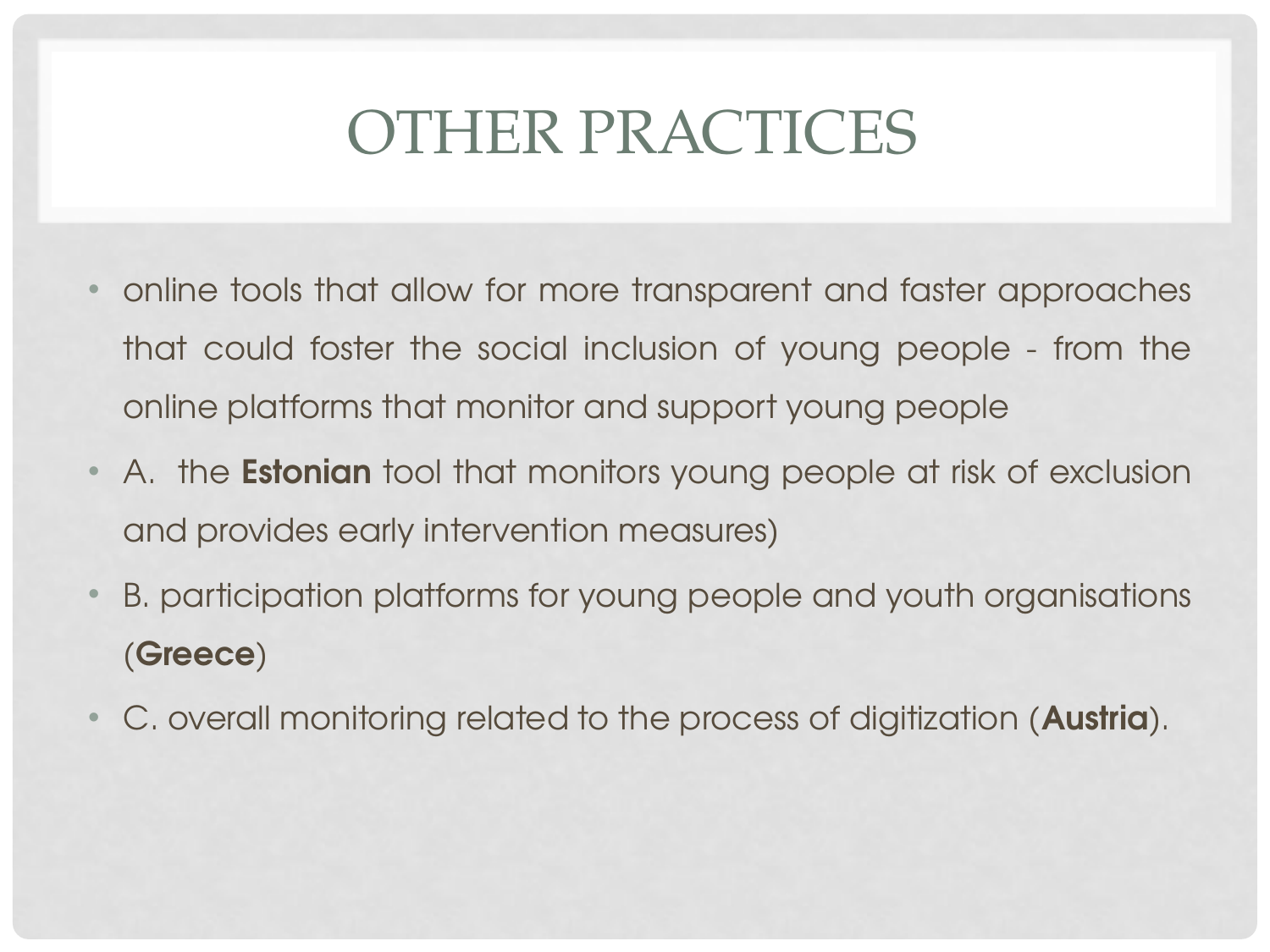

# Other practices
online tools that allow for more transparent and faster approaches that could foster the social inclusion of young people - from the online platforms that monitor and support young people
A.  the Estonian tool that monitors young people at risk of exclusion and provides early intervention measures)
B. participation platforms for young people and youth organisations (Greece)
C. overall monitoring related to the process of digitization (Austria).